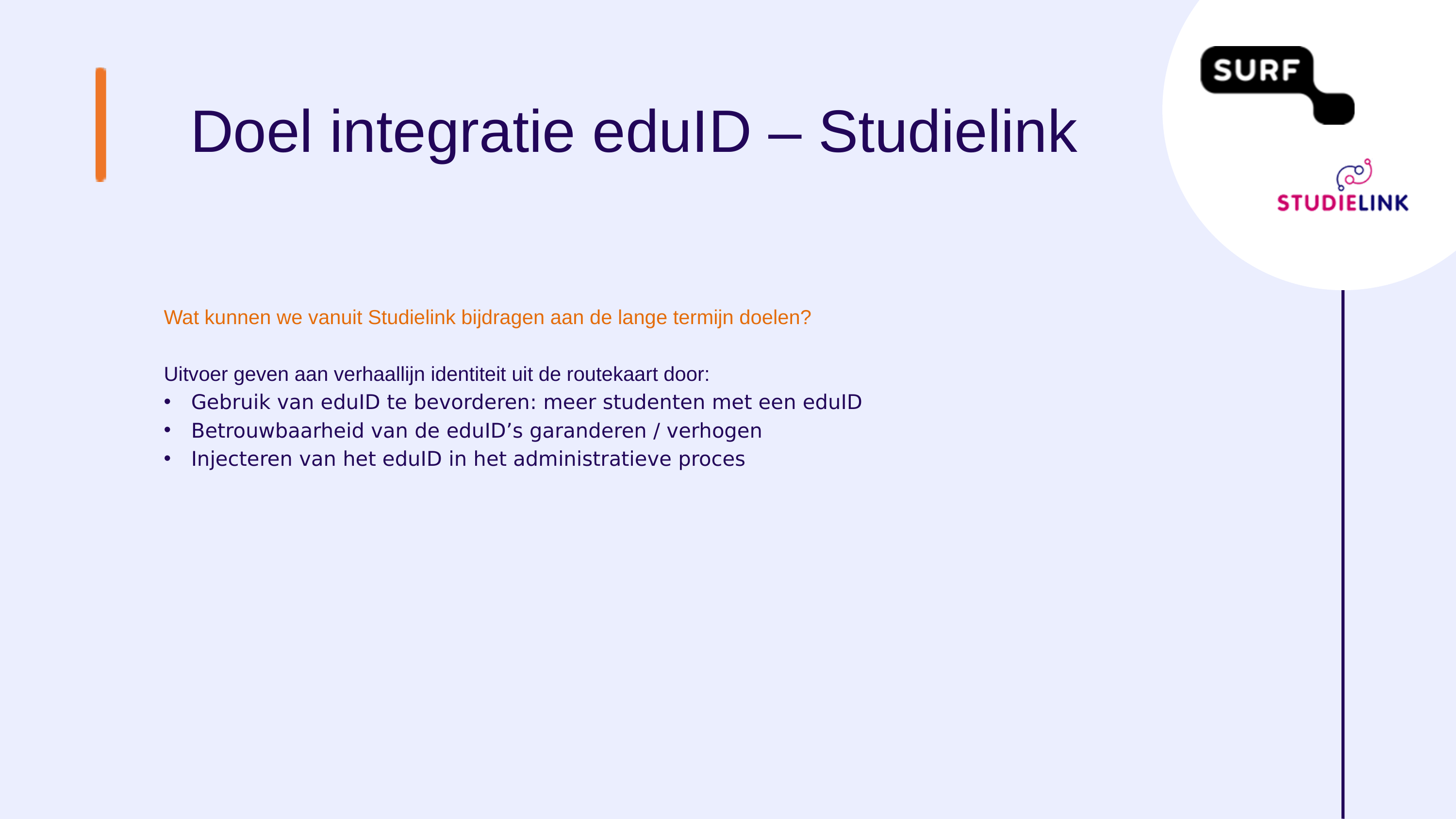

Doel integratie eduID – Studielink

Wat kunnen we vanuit Studielink bijdragen aan de lange termijn doelen?

Uitvoer geven aan verhaallijn identiteit uit de routekaart door:
Gebruik van eduID te bevorderen: meer studenten met een eduID
Betrouwbaarheid van de eduID’s garanderen / verhogen
Injecteren van het eduID in het administratieve proces